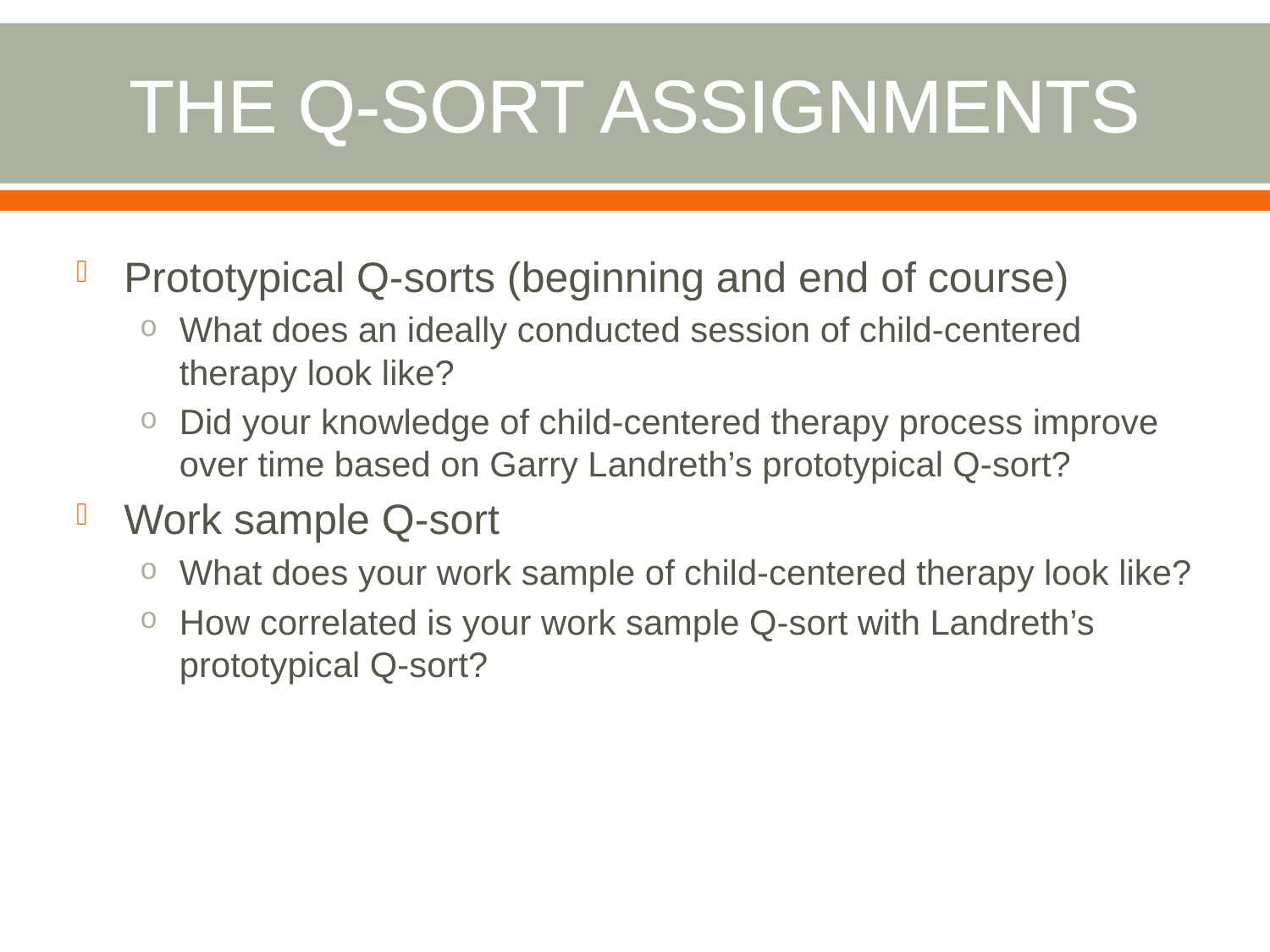

# The Q-Sort Assignments
Prototypical Q-sorts (beginning and end of course)
What does an ideally conducted session of child-centered therapy look like?
Did your knowledge of child-centered therapy process improve over time based on Garry Landreth’s prototypical Q-sort?
Work sample Q-sort
What does your work sample of child-centered therapy look like?
How correlated is your work sample Q-sort with Landreth’s prototypical Q-sort?